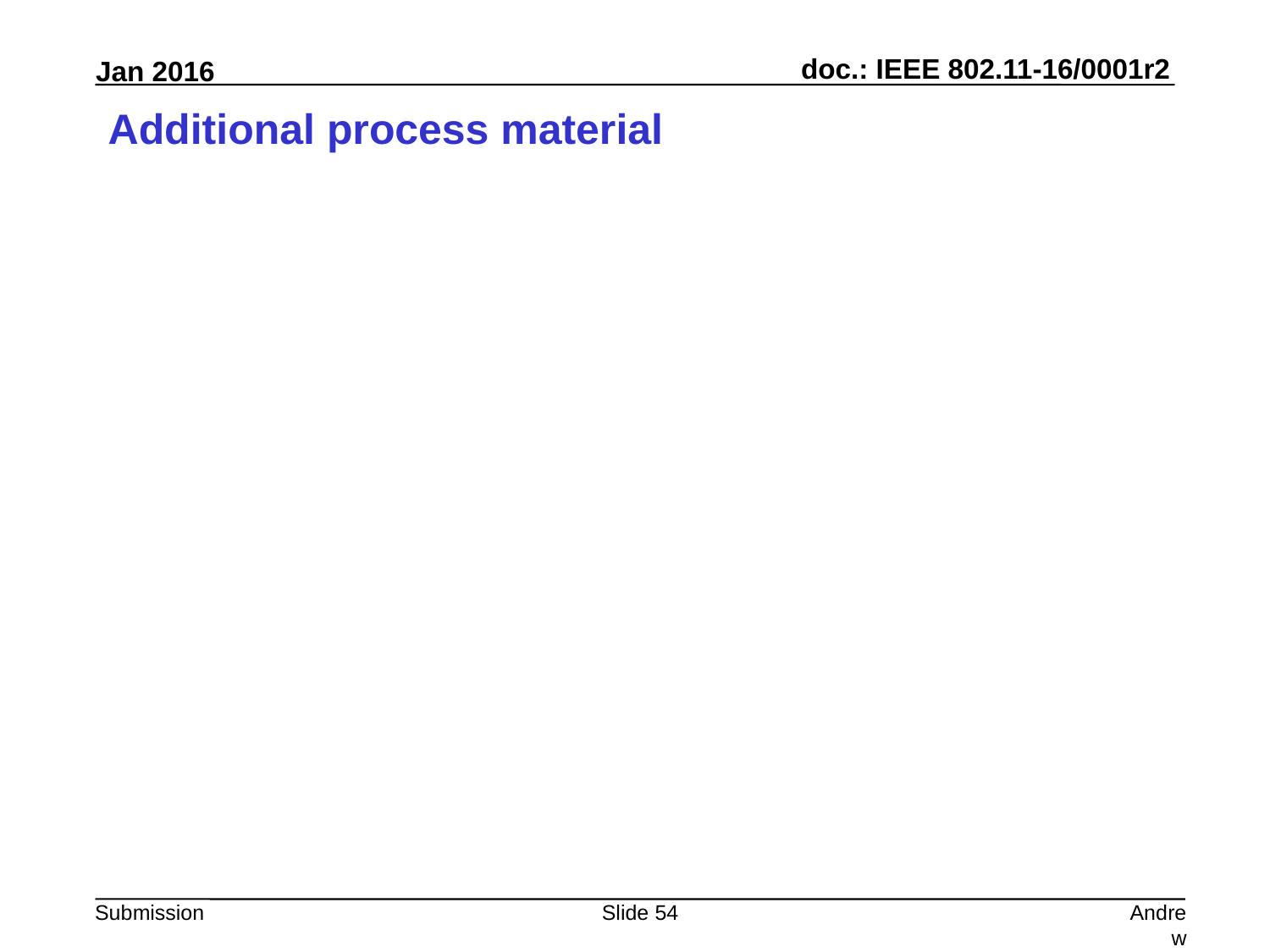

# Additional process material
Slide 54
Andrew Myles, Cisco